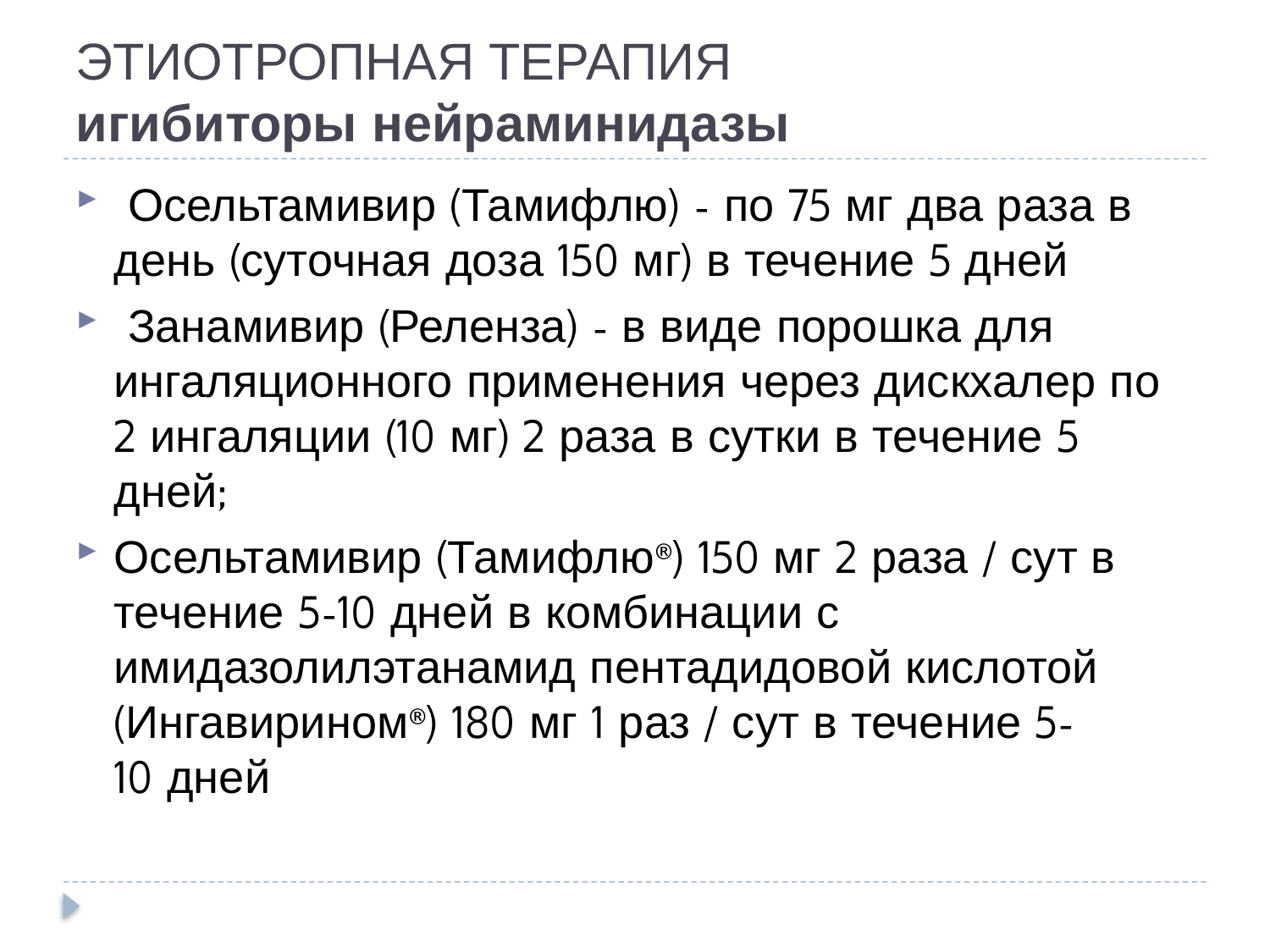

# ЭТИОТРОПНАЯ ТЕРАПИЯ игибиторы нейраминидазы
 Осельтамивир (Тамифлю) - по 75 мг два раза в день (суточная доза 150 мг) в течение 5 дней
 Занамивир (Реленза) - в виде порошка для ингаляционного применения через дискхалер по 2 ингаляции (10 мг) 2 раза в сутки в течение 5 дней;
Осельтамивир (Тамифлю®) 150 мг 2 раза / сут в течение 5-10 дней в комбинации с имидазолилэтанамид пентадидовой кислотой (Ингавирином®) 180 мг 1 раз / сут в течение 5-10 дней